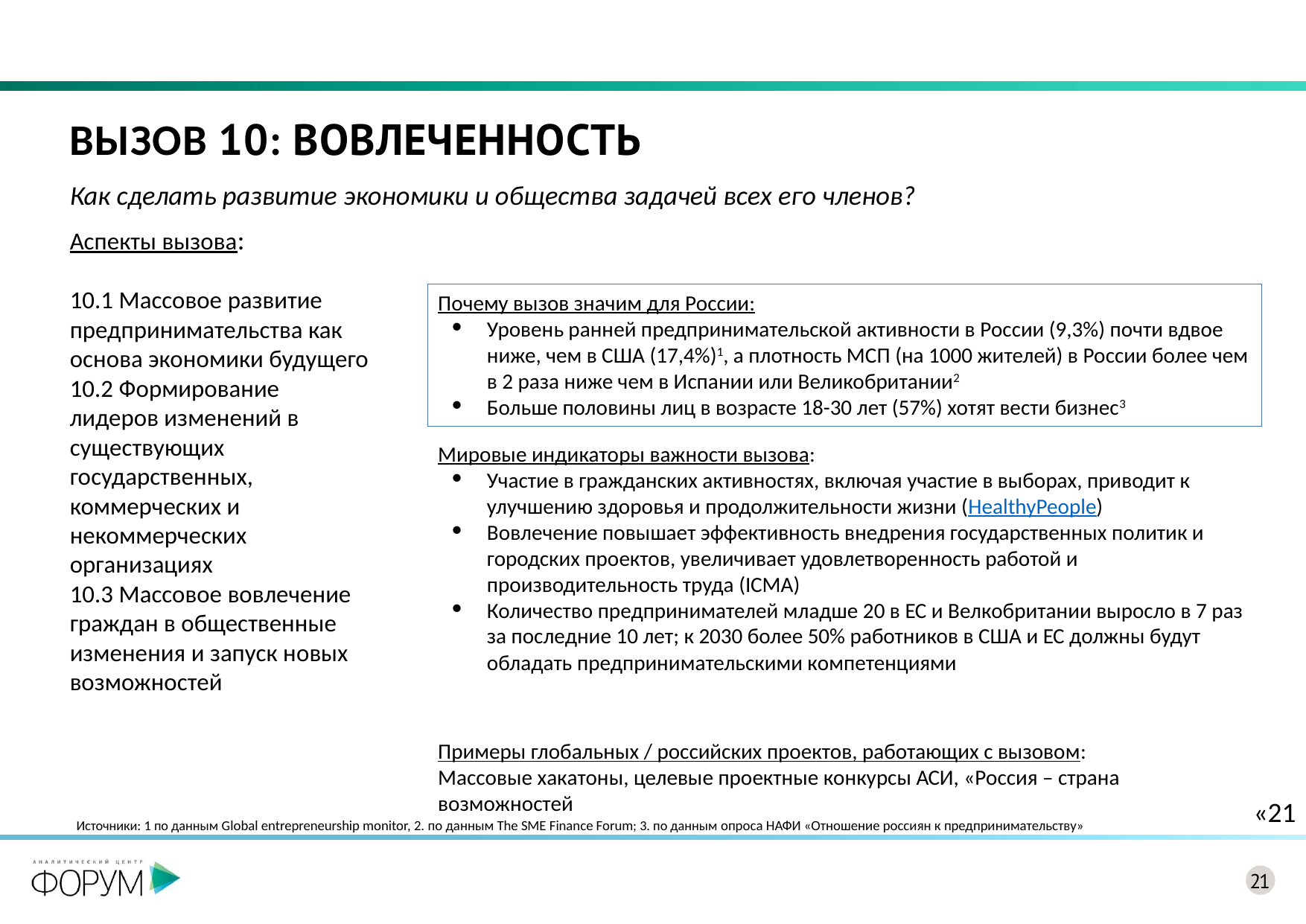

# Вызов 10: Вовлеченность
Как сделать развитие экономики и общества задачей всех его членов?
Аспекты вызова:

10.1 Массовое развитие предпринимательства как основа экономики будущего
10.2 Формирование лидеров изменений в существующих государственных, коммерческих и некоммерческих организациях
10.3 Массовое вовлечение граждан в общественные изменения и запуск новых возможностей

Почему вызов значим для России:
Уровень ранней предпринимательской активности в России (9,3%) почти вдвое ниже, чем в США (17,4%)1, а плотность МСП (на 1000 жителей) в России более чем в 2 раза ниже чем в Испании или Великобритании2
Больше половины лиц в возрасте 18-30 лет (57%) хотят вести бизнес3

Мировые индикаторы важности вызова:
Участие в гражданских активностях, включая участие в выборах, приводит к улучшению здоровья и продолжительности жизни (HealthyPeople)
Вовлечение повышает эффективность внедрения государственных политик и городских проектов, увеличивает удовлетворенность работой и производительность труда (ICMA)
Количество предпринимателей младше 20 в ЕС и Велкобритании выросло в 7 раз за последние 10 лет; к 2030 более 50% работников в США и ЕС должны будут обладать предпринимательскими компетенциями

Примеры глобальных / российских проектов, работающих с вызовом:
Массовые хакатоны, целевые проектные конкурсы АСИ, «Россия – страна возможностей
«21
Источники: 1 по данным Global entrepreneurship monitor, 2. по данным The SME Finance Forum; 3. по данным опроса НАФИ «Отношение россиян к предпринимательству»